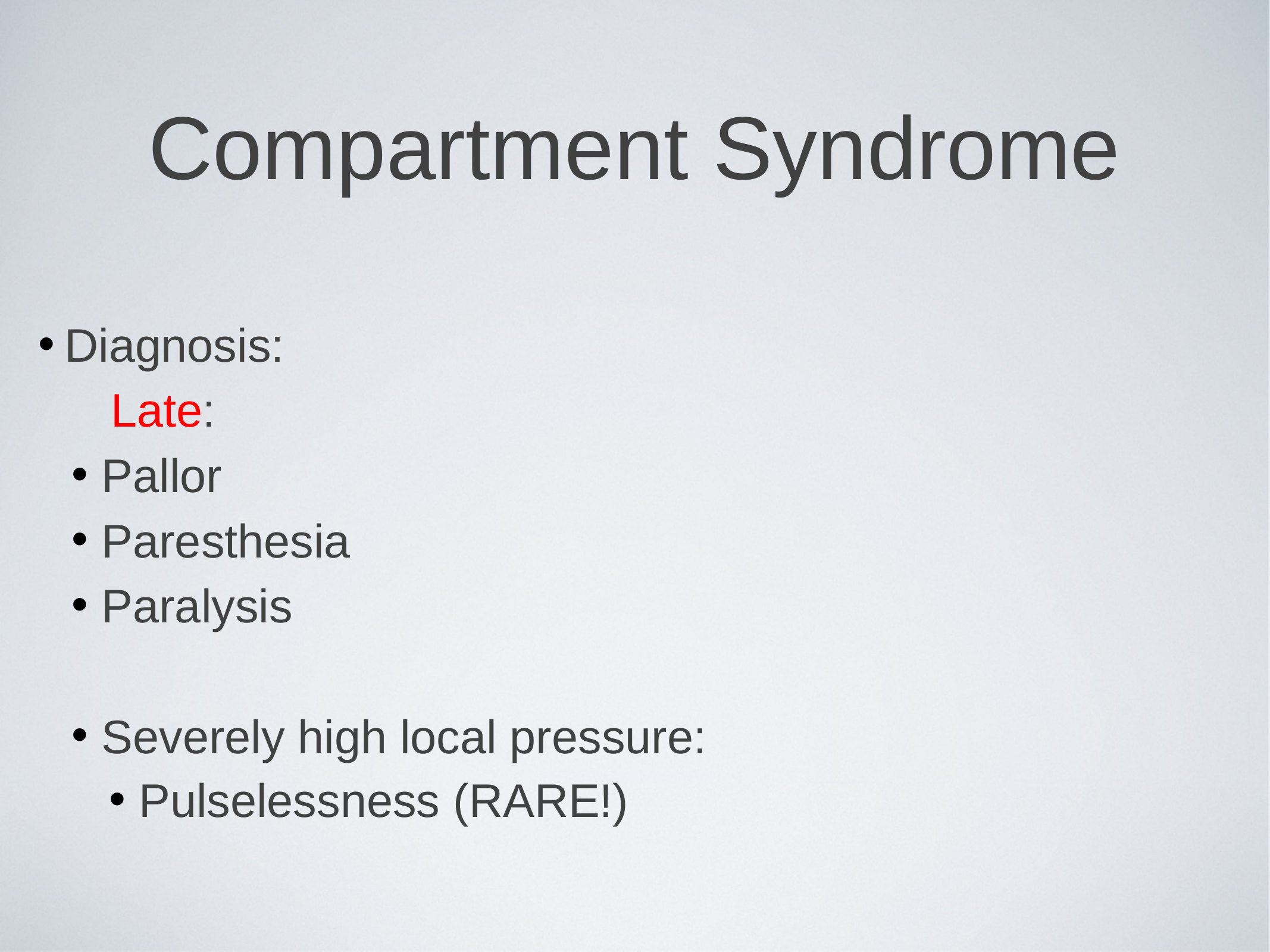

# Compartment Syndrome
Diagnosis:
   Late:
Pallor
Paresthesia
Paralysis

Severely high local pressure:
Pulselessness (RARE!)